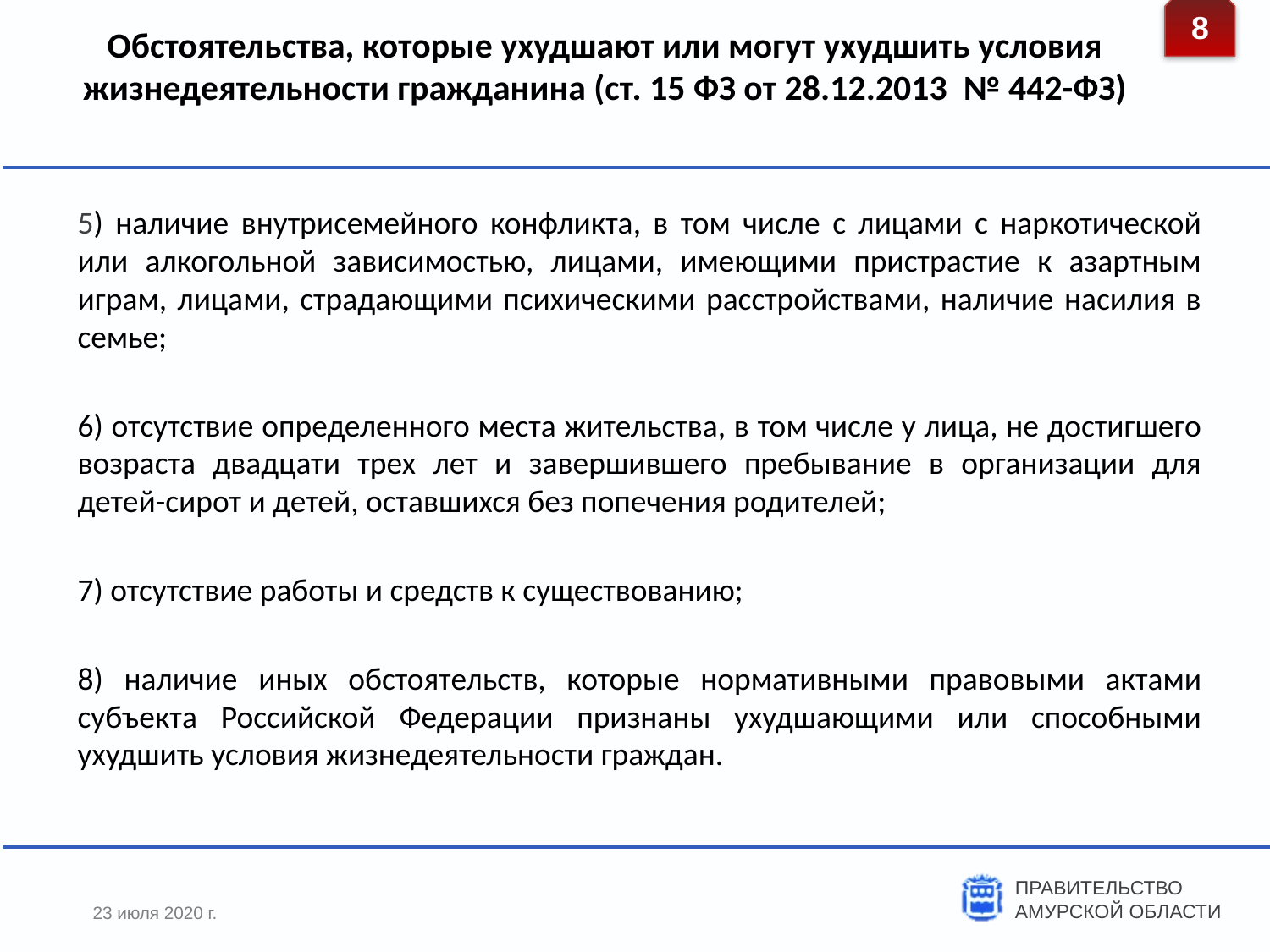

8
Обстоятельства, которые ухудшают или могут ухудшить условия жизнедеятельности гражданина (ст. 15 ФЗ от 28.12.2013  № 442-ФЗ)
5) наличие внутрисемейного конфликта, в том числе с лицами с наркотической или алкогольной зависимостью, лицами, имеющими пристрастие к азартным играм, лицами, страдающими психическими расстройствами, наличие насилия в семье;

6) отсутствие определенного места жительства, в том числе у лица, не достигшего возраста двадцати трех лет и завершившего пребывание в организации для детей-сирот и детей, оставшихся без попечения родителей;

7) отсутствие работы и средств к существованию;

8) наличие иных обстоятельств, которые нормативными правовыми актами субъекта Российской Федерации признаны ухудшающими или способными ухудшить условия жизнедеятельности граждан.

23 июля 2020 г.